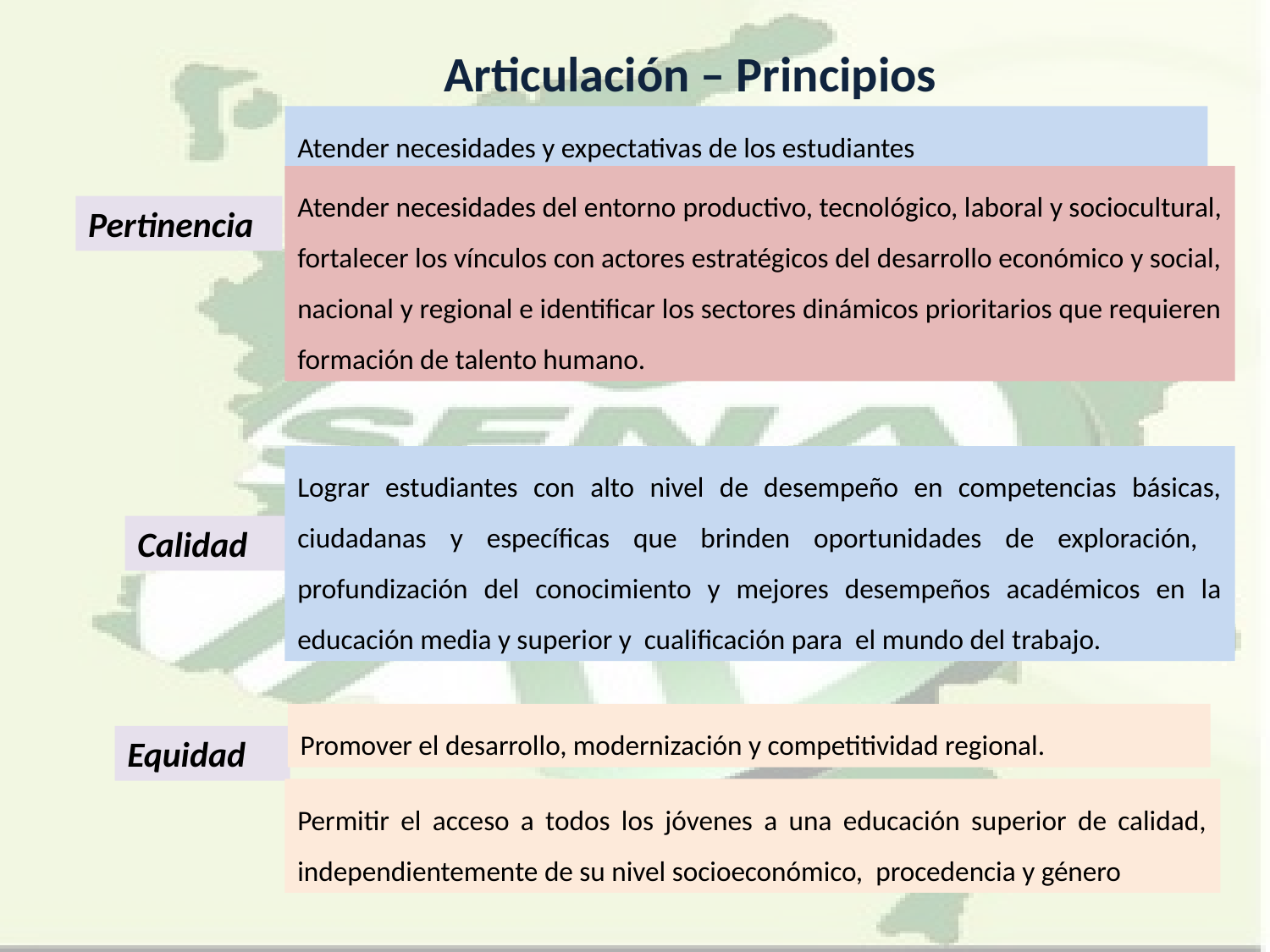

Articulación – Principios
Atender necesidades y expectativas de los estudiantes
Atender necesidades del entorno productivo, tecnológico, laboral y sociocultural, fortalecer los vínculos con actores estratégicos del desarrollo económico y social, nacional y regional e identificar los sectores dinámicos prioritarios que requieren formación de talento humano.
Pertinencia
Lograr estudiantes con alto nivel de desempeño en competencias básicas, ciudadanas y específicas que brinden oportunidades de exploración,  profundización del conocimiento y mejores desempeños académicos en la educación media y superior y  cualificación para  el mundo del trabajo.
Calidad
Promover el desarrollo, modernización y competitividad regional.
Equidad
Permitir el acceso a todos los jóvenes a una educación superior de calidad, independientemente de su nivel socioeconómico,  procedencia y género